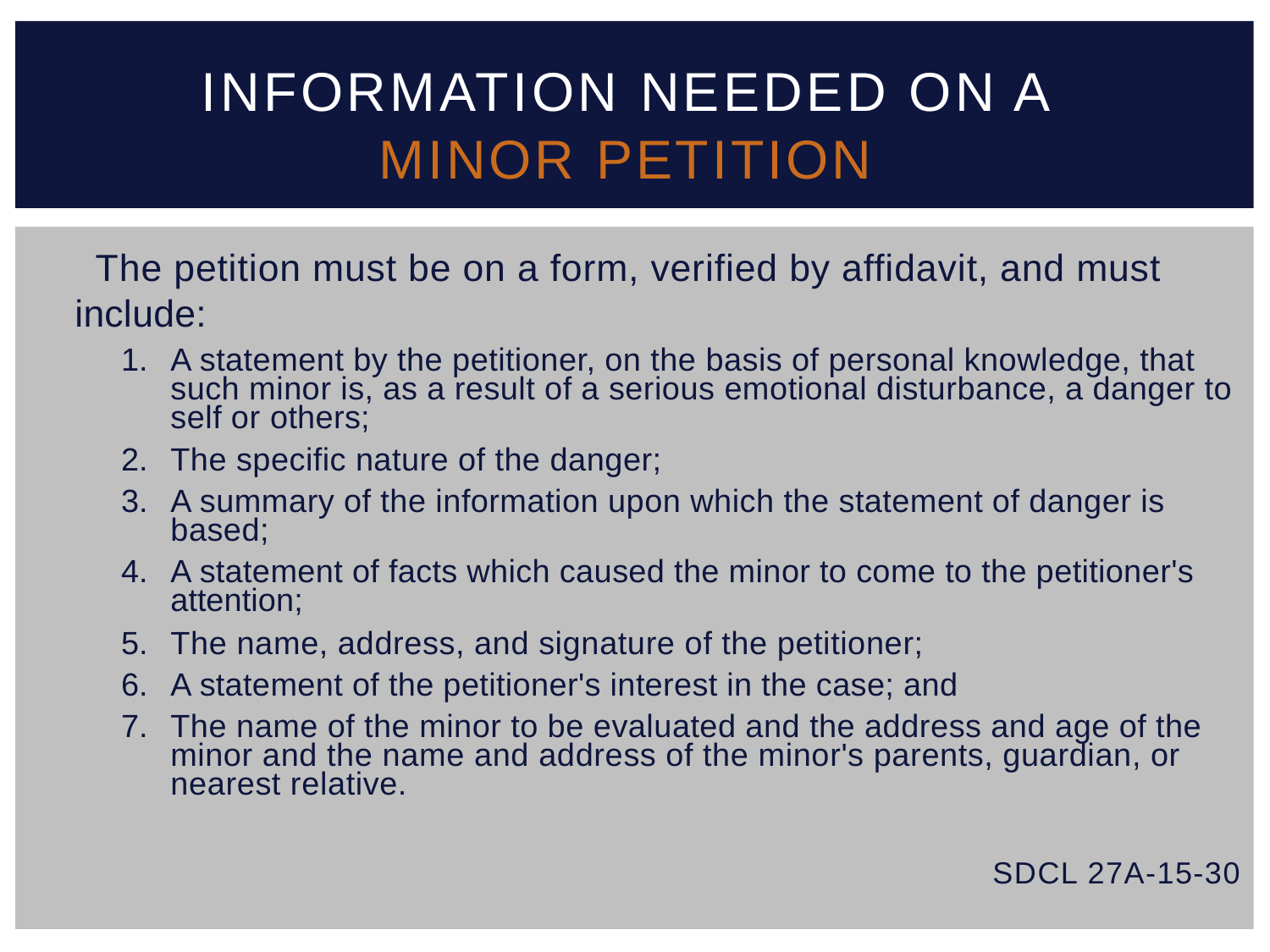

INFORMATION NEEDED ON A
MINOR PETITION
The petition must be on a form, verified by affidavit, and must
include:
A statement by the petitioner, on the basis of personal knowledge, that such minor is, as a result of a serious emotional disturbance, a danger to self or others;
The specific nature of the danger;
A summary of the information upon which the statement of danger is based;
A statement of facts which caused the minor to come to the petitioner's attention;
The name, address, and signature of the petitioner;
A statement of the petitioner's interest in the case; and
The name of the minor to be evaluated and the address and age of the minor and the name and address of the minor's parents, guardian, or nearest relative.
SDCL 27A-15-30